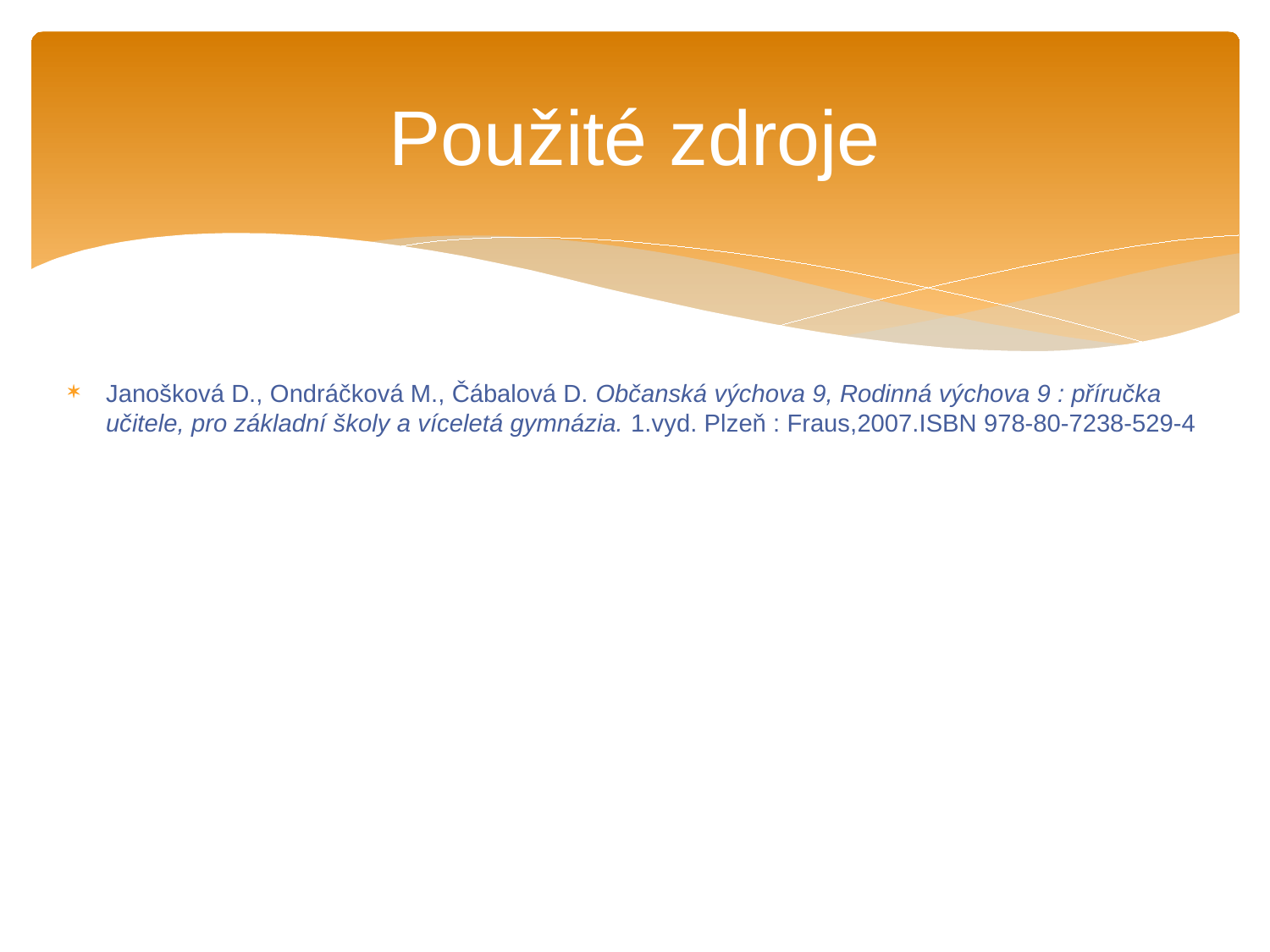

# Použité zdroje
Janošková D., Ondráčková M., Čábalová D. Občanská výchova 9, Rodinná výchova 9 : příručka učitele, pro základní školy a víceletá gymnázia. 1.vyd. Plzeň : Fraus,2007.ISBN 978-80-7238-529-4